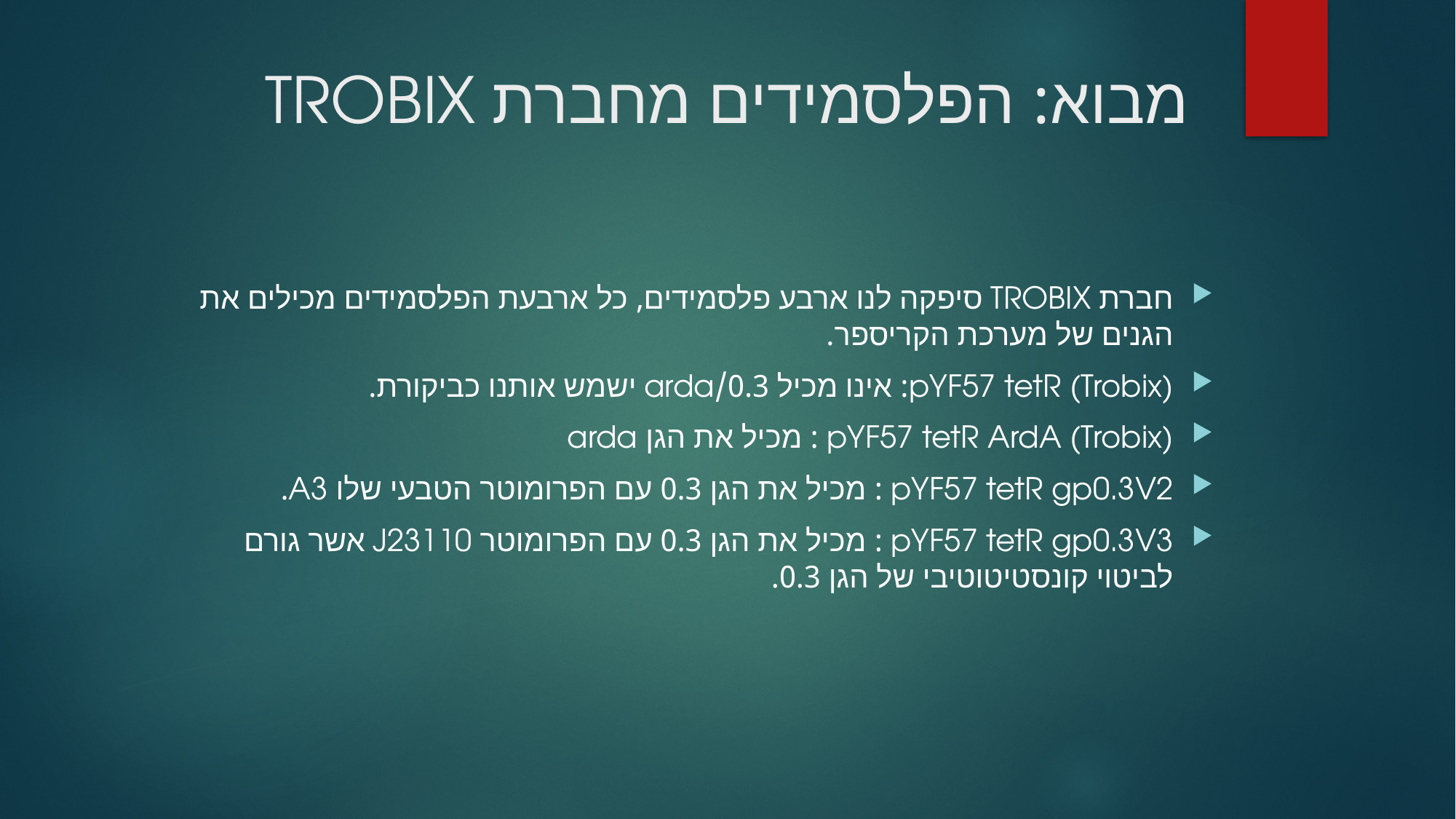

# מבוא: הפלסמידים מחברת TROBIX

חברת TROBIX סיפקה לנו ארבע פלסמידים, כל ארבעת הפלסמידים מכילים את הגנים של מערכת הקריספר.
pYF57 tetR (Trobix): אינו מכיל 0.3/arda ישמש אותנו כביקורת.
pYF57 tetR ArdA (Trobix) : מכיל את הגן arda
pYF57 tetR gp0.3V2 : מכיל את הגן 0.3 עם הפרומוטר הטבעי שלו A3.
pYF57 tetR gp0.3V3 : מכיל את הגן 0.3 עם הפרומוטר J23110 אשר גורם לביטוי קונסטיטוטיבי של הגן 0.3.